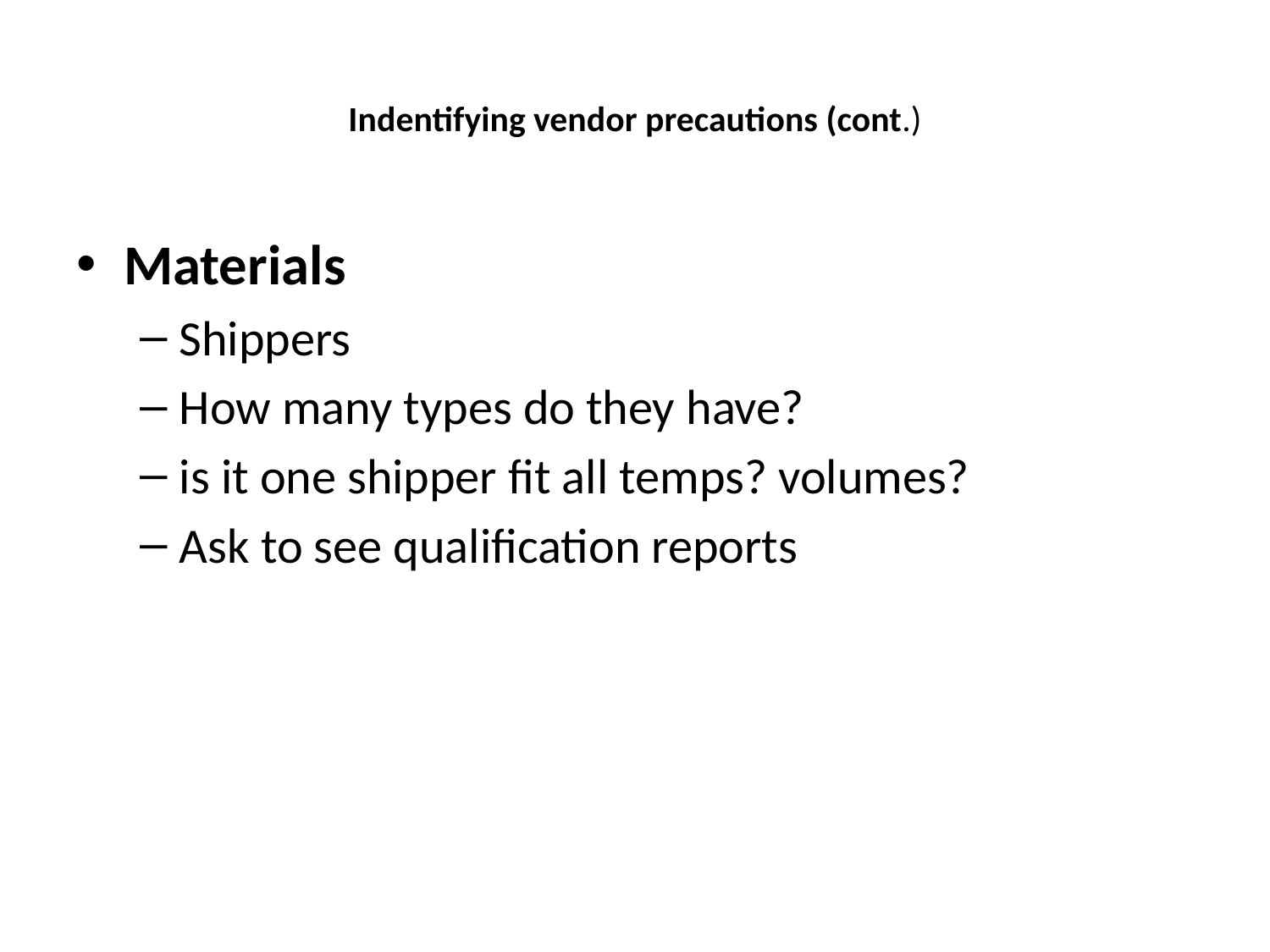

# Indentifying vendor precautions (cont.)
Materials
Shippers
How many types do they have?
is it one shipper fit all temps? volumes?
Ask to see qualification reports